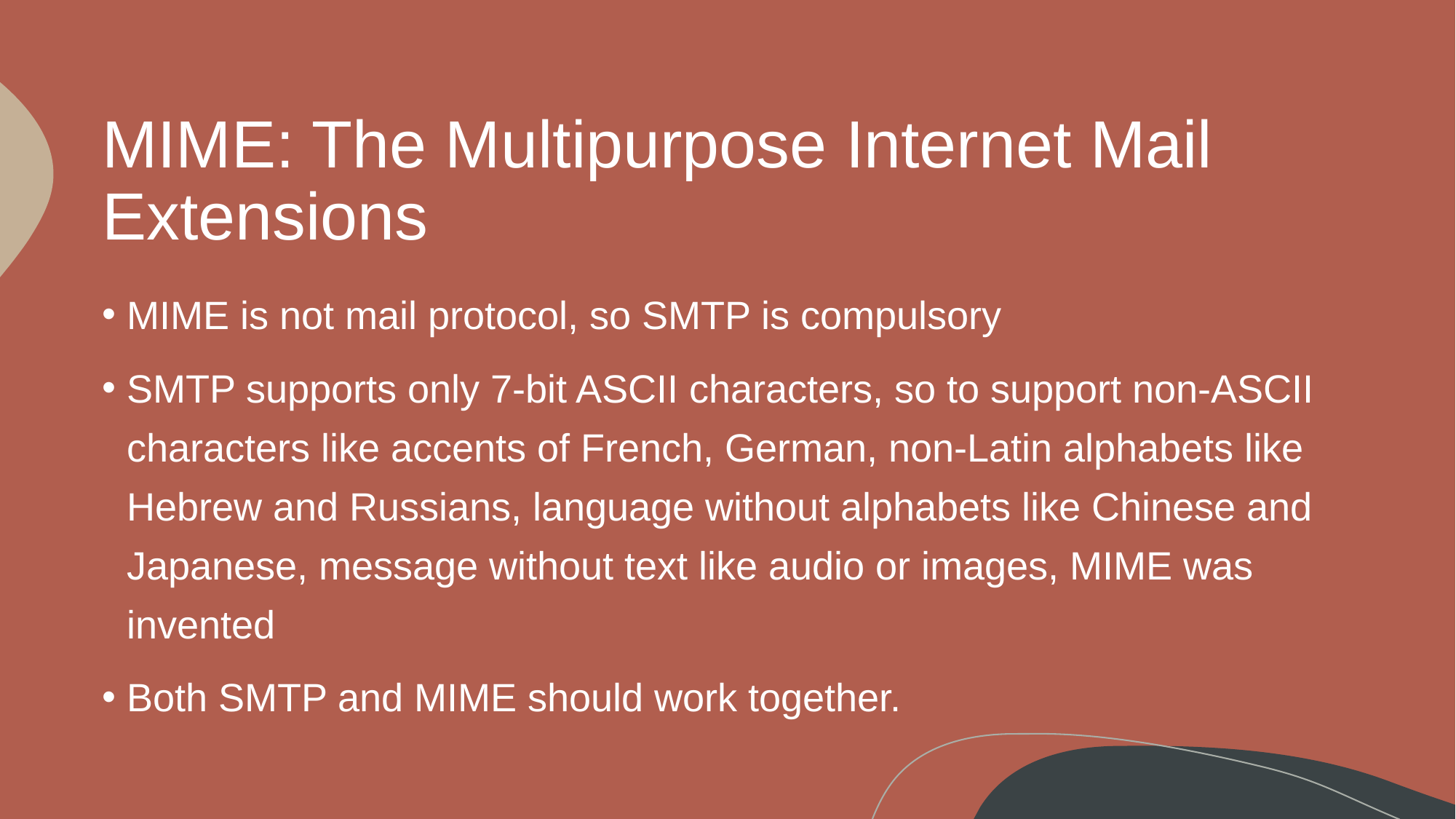

# MIME: The Multipurpose Internet Mail Extensions
MIME is not mail protocol, so SMTP is compulsory
SMTP supports only 7-bit ASCII characters, so to support non-ASCII characters like accents of French, German, non-Latin alphabets like Hebrew and Russians, language without alphabets like Chinese and Japanese, message without text like audio or images, MIME was invented
Both SMTP and MIME should work together.